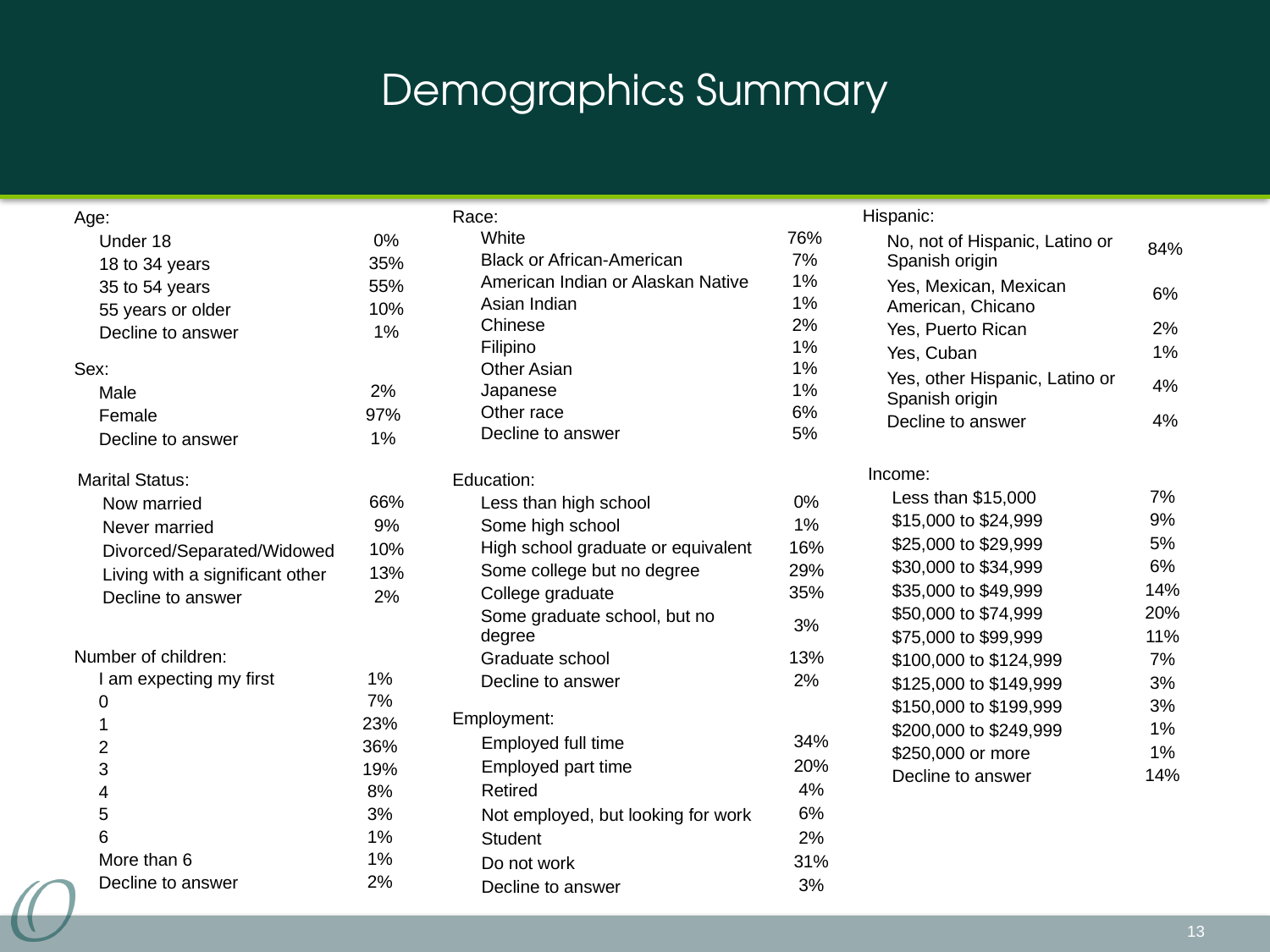

# Demographics Summary
| Hispanic: |  |  |
| --- | --- | --- |
|  | No, not of Hispanic, Latino or Spanish origin | 84% |
|  | Yes, Mexican, Mexican American, Chicano | 6% |
|  | Yes, Puerto Rican | 2% |
|  | Yes, Cuban | 1% |
|  | Yes, other Hispanic, Latino or Spanish origin | 4% |
|  | Decline to answer | 4% |
| Age: |  |  |
| --- | --- | --- |
|  | Under 18 | 0% |
|  | 18 to 34 years | 35% |
|  | 35 to 54 years | 55% |
|  | 55 years or older | 10% |
|  | Decline to answer | 1% |
| Race: |  |  |
| --- | --- | --- |
|  | White | 76% |
|  | Black or African-American | 7% |
|  | American Indian or Alaskan Native | 1% |
|  | Asian Indian | 1% |
|  | Chinese | 2% |
|  | Filipino | 1% |
|  | Other Asian | 1% |
|  | Japanese | 1% |
|  | Other race | 6% |
|  | Decline to answer | 5% |
| Sex: |  |  |
| --- | --- | --- |
|  | Male | 2% |
|  | Female | 97% |
|  | Decline to answer | 1% |
| Income: |  |  |
| --- | --- | --- |
|  | Less than $15,000 | 7% |
|  | $15,000 to $24,999 | 9% |
|  | $25,000 to $29,999 | 5% |
|  | $30,000 to $34,999 | 6% |
|  | $35,000 to $49,999 | 14% |
|  | $50,000 to $74,999 | 20% |
|  | $75,000 to $99,999 | 11% |
|  | $100,000 to $124,999 | 7% |
|  | $125,000 to $149,999 | 3% |
|  | $150,000 to $199,999 | 3% |
|  | $200,000 to $249,999 | 1% |
|  | $250,000 or more | 1% |
|  | Decline to answer | 14% |
| Marital Status: |  |  |
| --- | --- | --- |
|  | Now married | 66% |
|  | Never married | 9% |
|  | Divorced/Separated/Widowed | 10% |
|  | Living with a significant other | 13% |
|  | Decline to answer | 2% |
| Education: |  |  |
| --- | --- | --- |
|  | Less than high school | 0% |
|  | Some high school | 1% |
|  | High school graduate or equivalent | 16% |
|  | Some college but no degree | 29% |
|  | College graduate | 35% |
|  | Some graduate school, but no degree | 3% |
|  | Graduate school | 13% |
|  | Decline to answer | 2% |
| Number of children: |  |  |
| --- | --- | --- |
|  | I am expecting my first | 1% |
|  | 0 | 7% |
|  | 1 | 23% |
|  | 2 | 36% |
|  | 3 | 19% |
|  | 4 | 8% |
|  | 5 | 3% |
|  | 6 | 1% |
|  | More than 6 | 1% |
|  | Decline to answer | 2% |
| Employment: |  |  |
| --- | --- | --- |
|  | Employed full time | 34% |
|  | Employed part time | 20% |
|  | Retired | 4% |
|  | Not employed, but looking for work | 6% |
|  | Student | 2% |
|  | Do not work | 31% |
|  | Decline to answer | 3% |